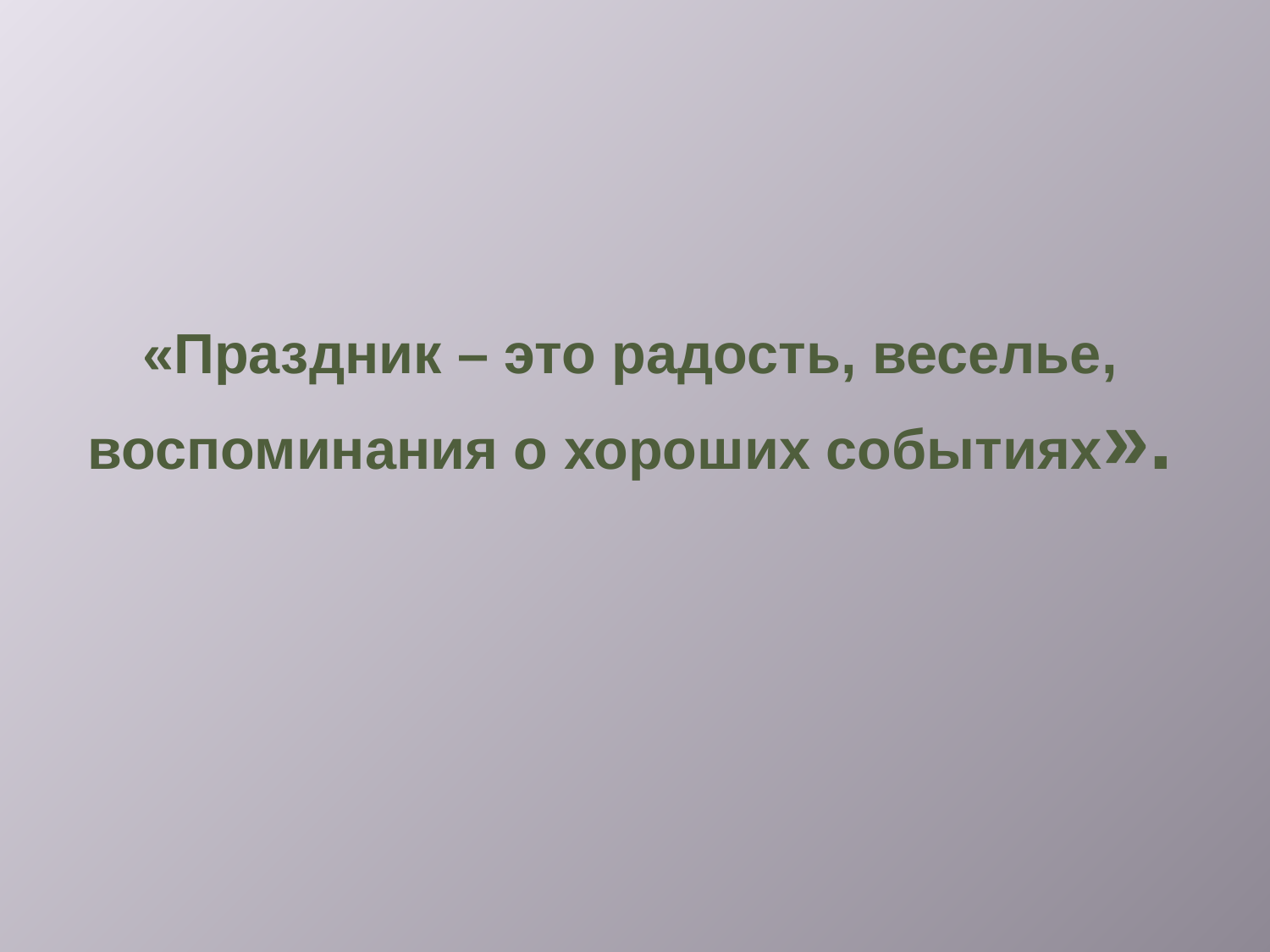

# «Праздник – это радость, веселье, воспоминания о хороших событиях».